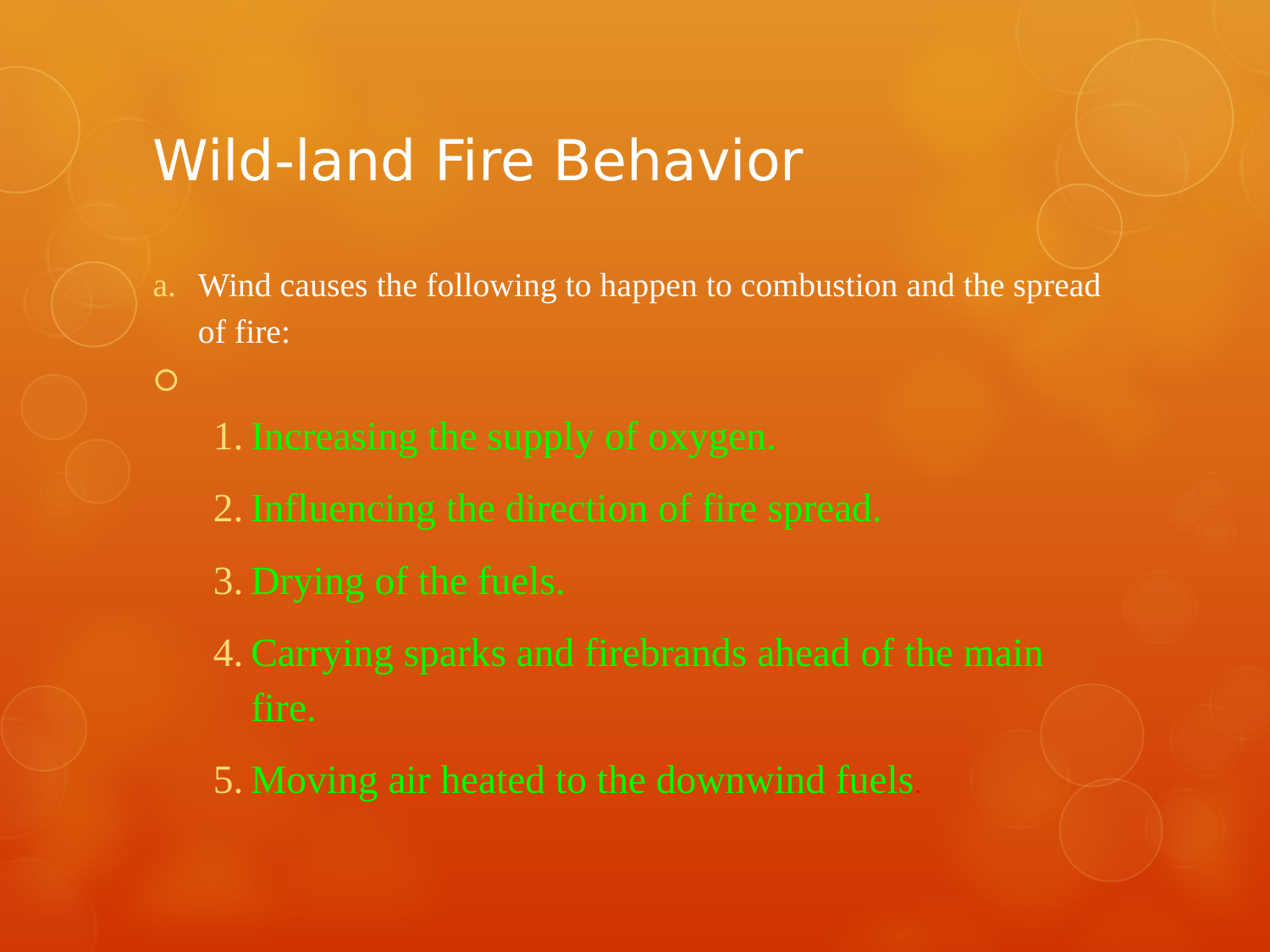

# Wild-land Fire Behavior
Wind causes the following to happen to combustion and the spread of fire:

Increasing the supply of oxygen.
Influencing the direction of fire spread.
Drying of the fuels.
Carrying sparks and firebrands ahead of the main fire.
Moving air heated to the downwind fuels.